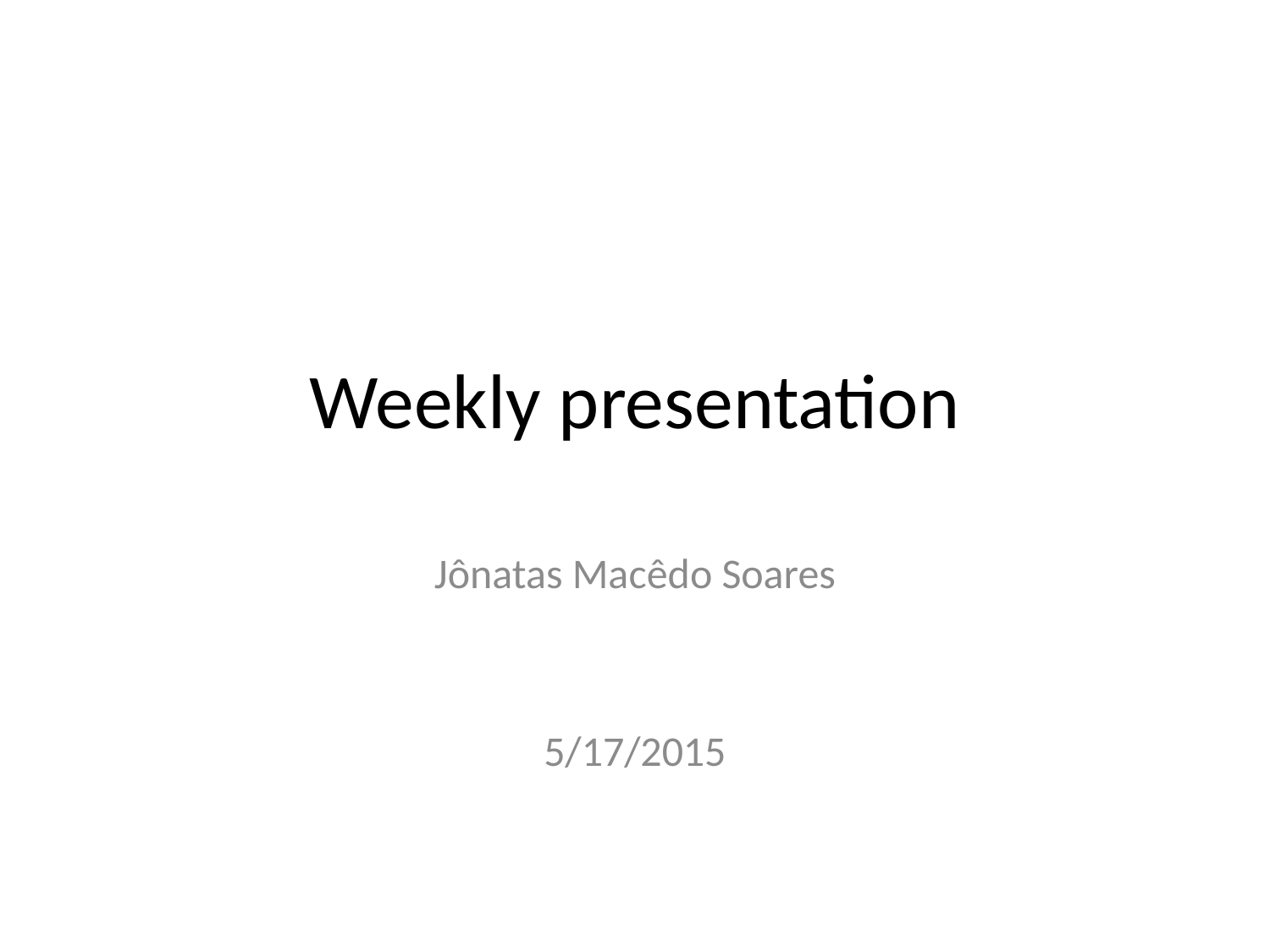

# Weekly presentation
Jônatas Macêdo Soares

5/17/2015